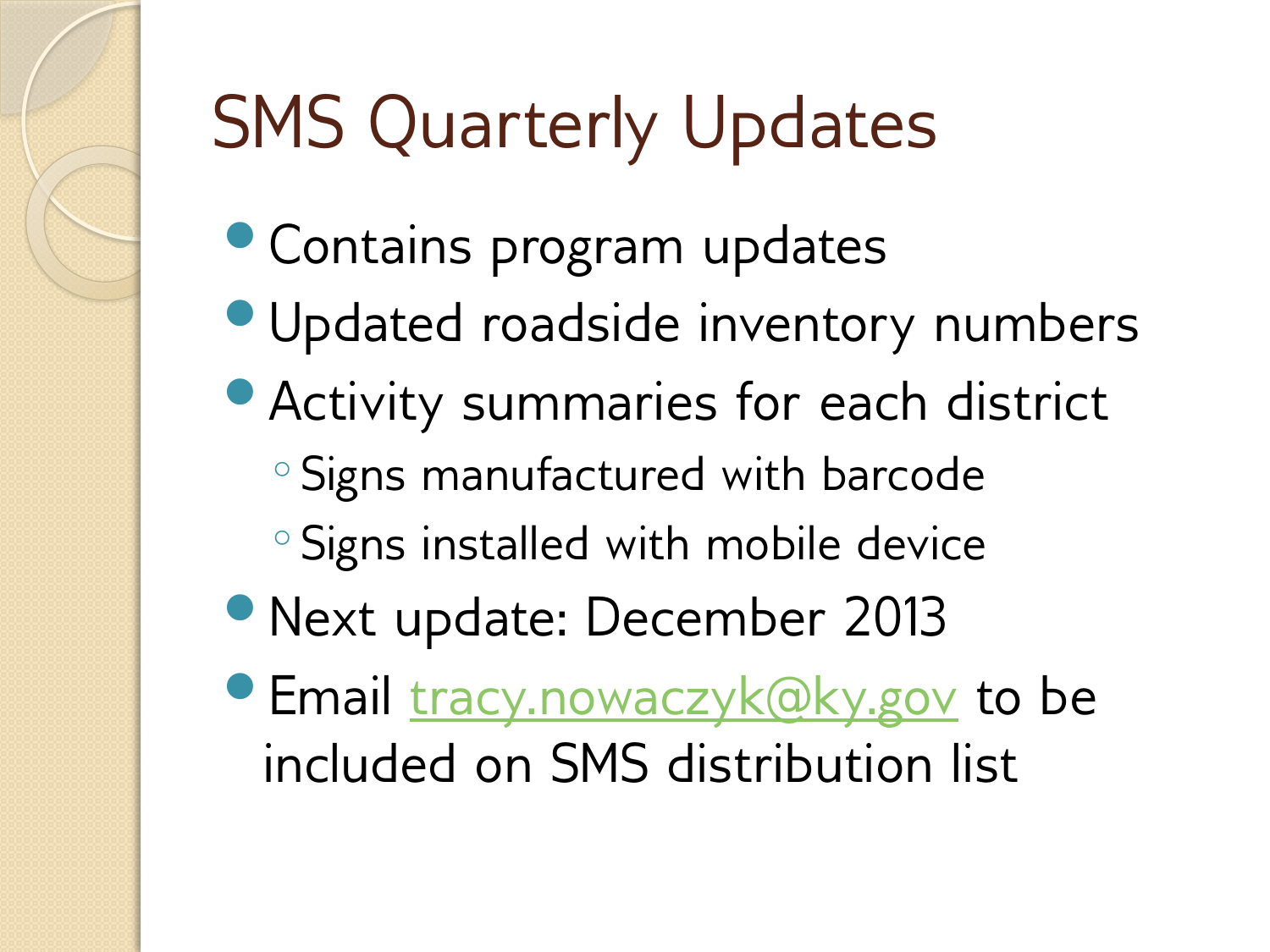

# SMS Quarterly Updates
Contains program updates
Updated roadside inventory numbers
Activity summaries for each district
Signs manufactured with barcode
Signs installed with mobile device
Next update: December 2013
Email tracy.nowaczyk@ky.gov to be included on SMS distribution list